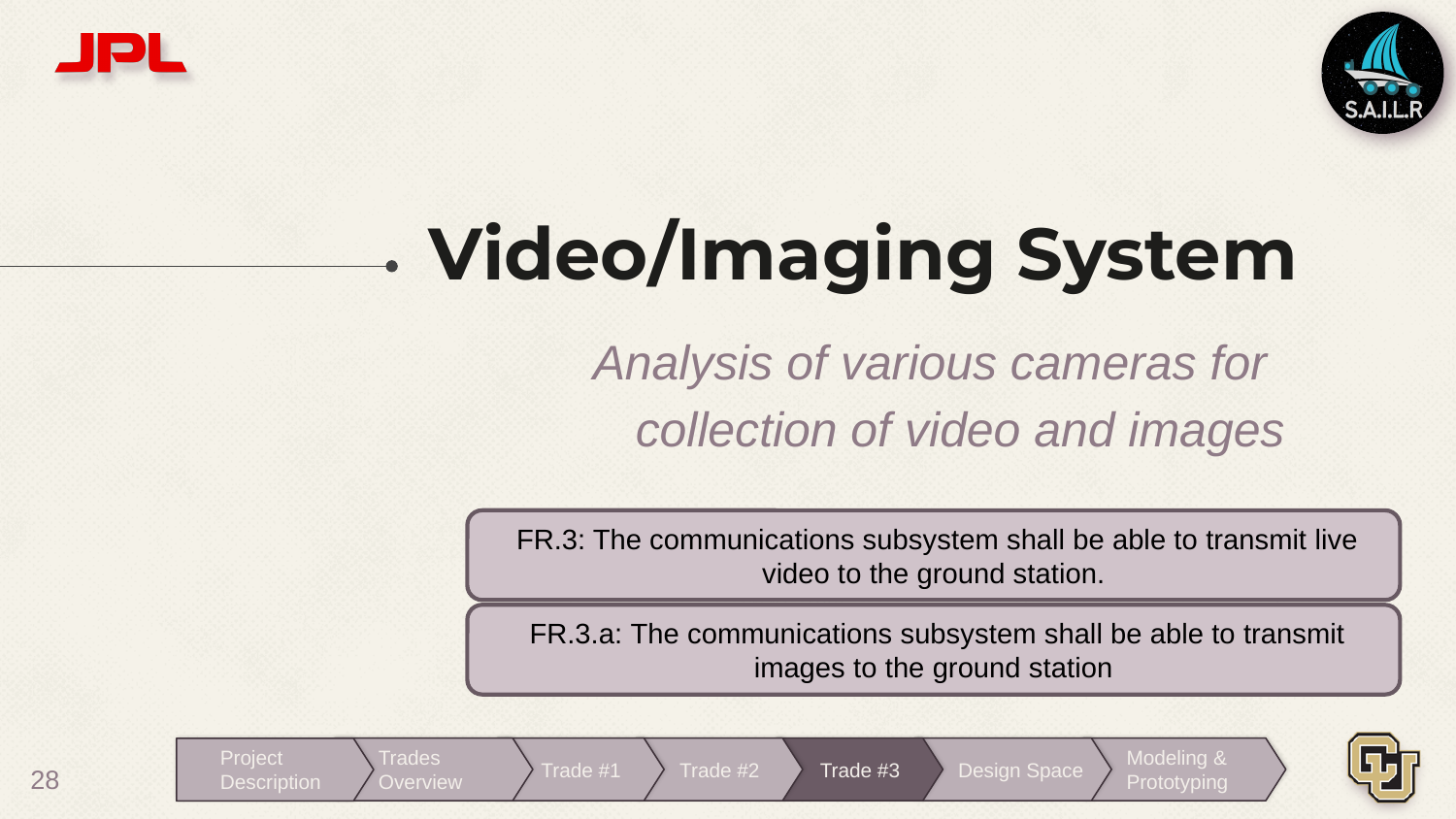

# Video/Imaging System
Analysis of various cameras for collection of video and images
 FR.3: The communications subsystem shall be able to transmit live video to the ground station.
 FR.3.a: The communications subsystem shall be able to transmit images to the ground station
Trades Overview
Trade #1
Trade #2
Trade #3
Design Space
Modeling & Prototyping
Project Description
28